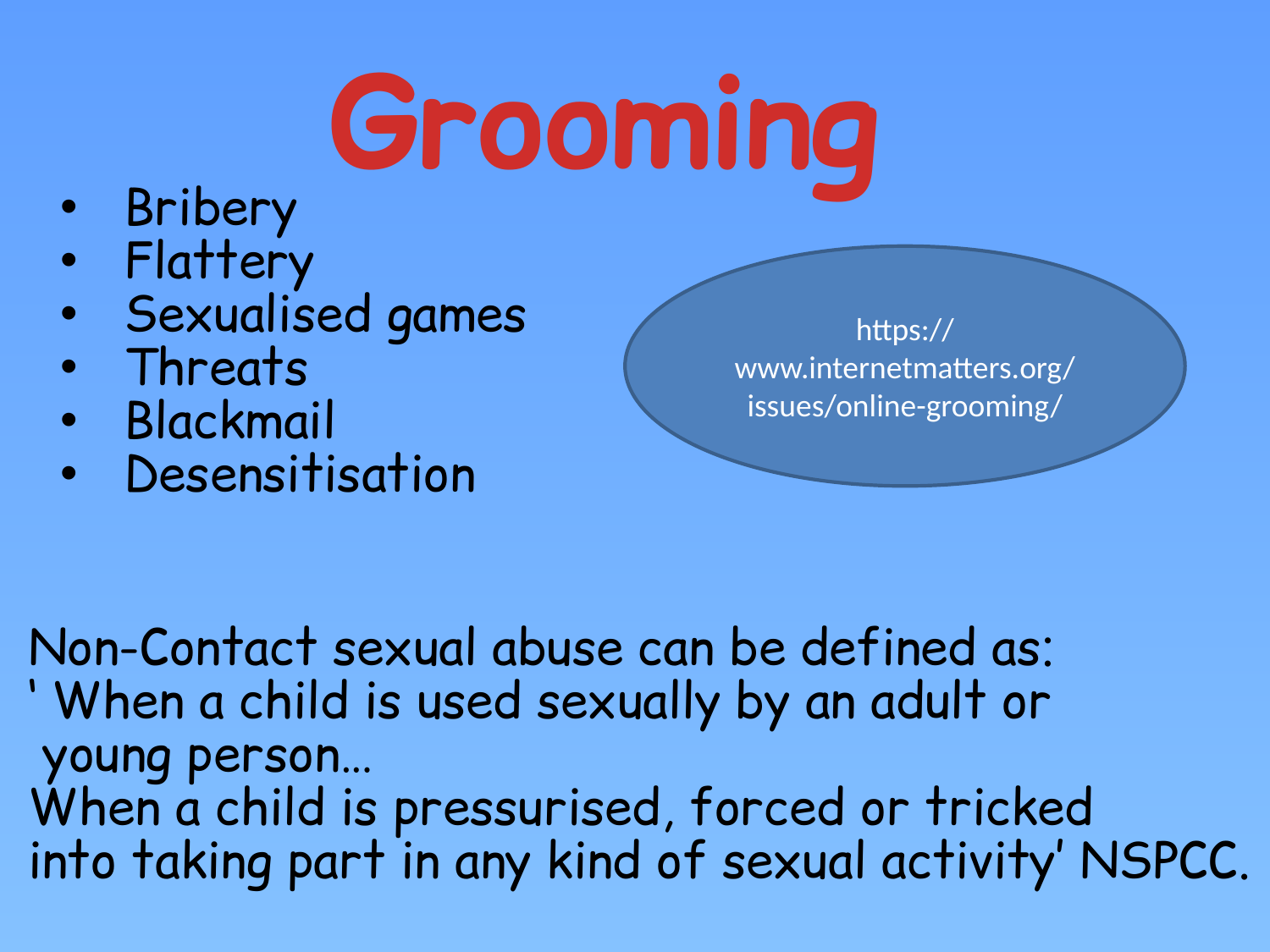

Grooming
Bribery
Flattery
Sexualised games
Threats
Blackmail
Desensitisation

https://www.internetmatters.org/issues/online-grooming/
Non-Contact sexual abuse can be defined as:
‘ When a child is used sexually by an adult or
 young person…
When a child is pressurised, forced or tricked
into taking part in any kind of sexual activity’ NSPCC.